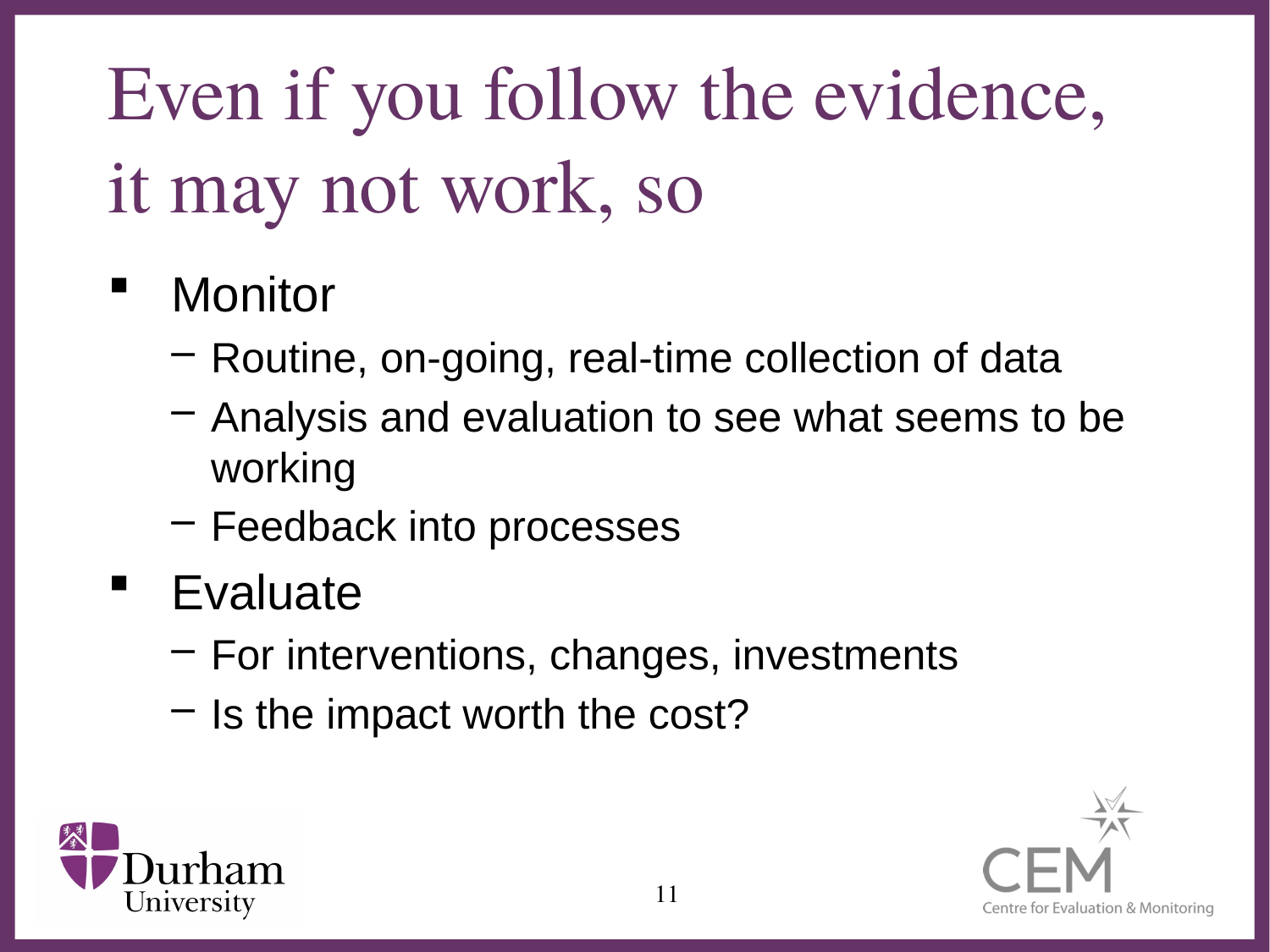

# Even if you follow the evidence, it may not work, so
Monitor
Routine, on-going, real-time collection of data
Analysis and evaluation to see what seems to be working
Feedback into processes
Evaluate
For interventions, changes, investments
Is the impact worth the cost?

11